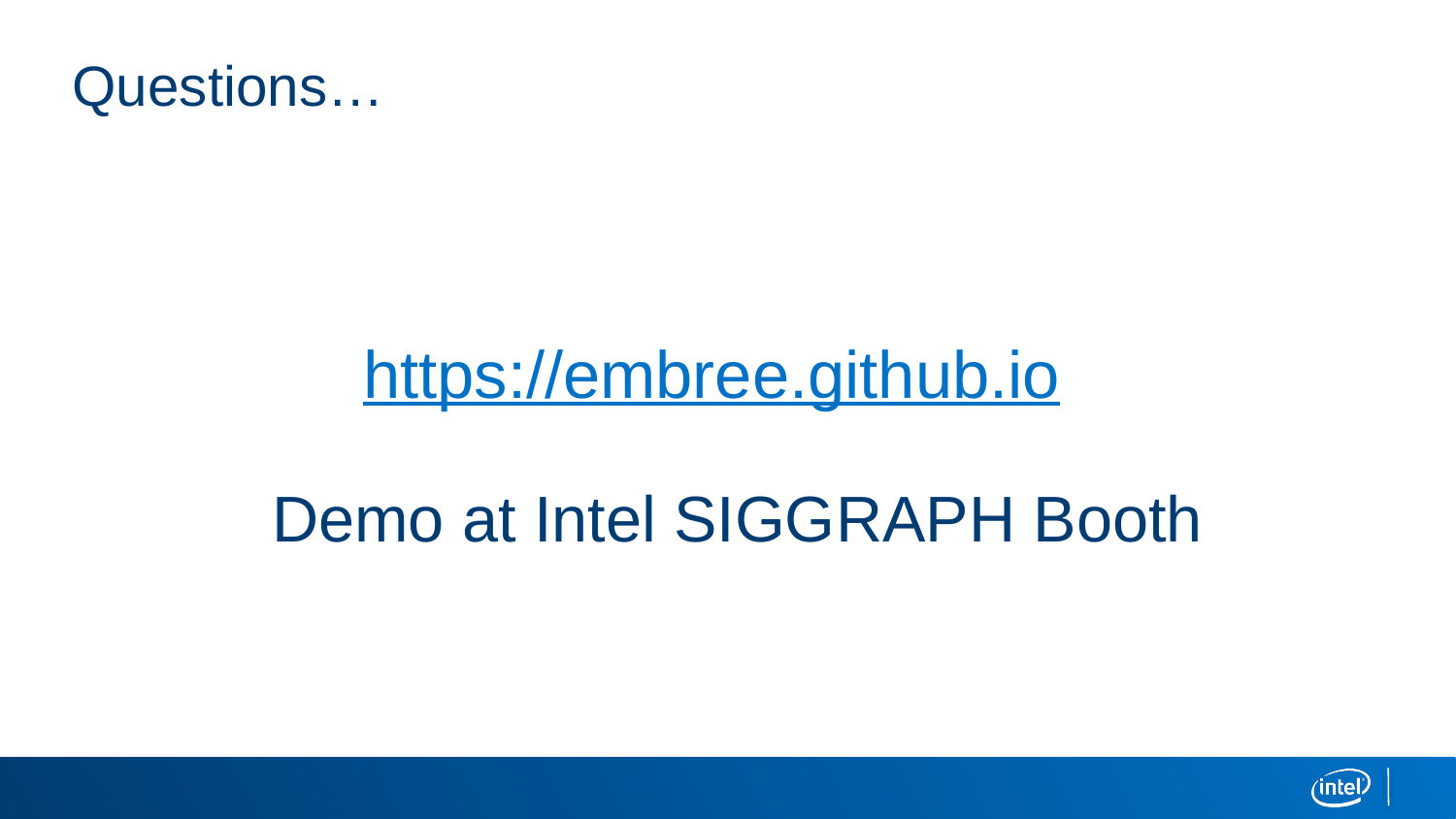

# Questions…

https://embree.github.io
Demo at Intel SIGGRAPH Booth